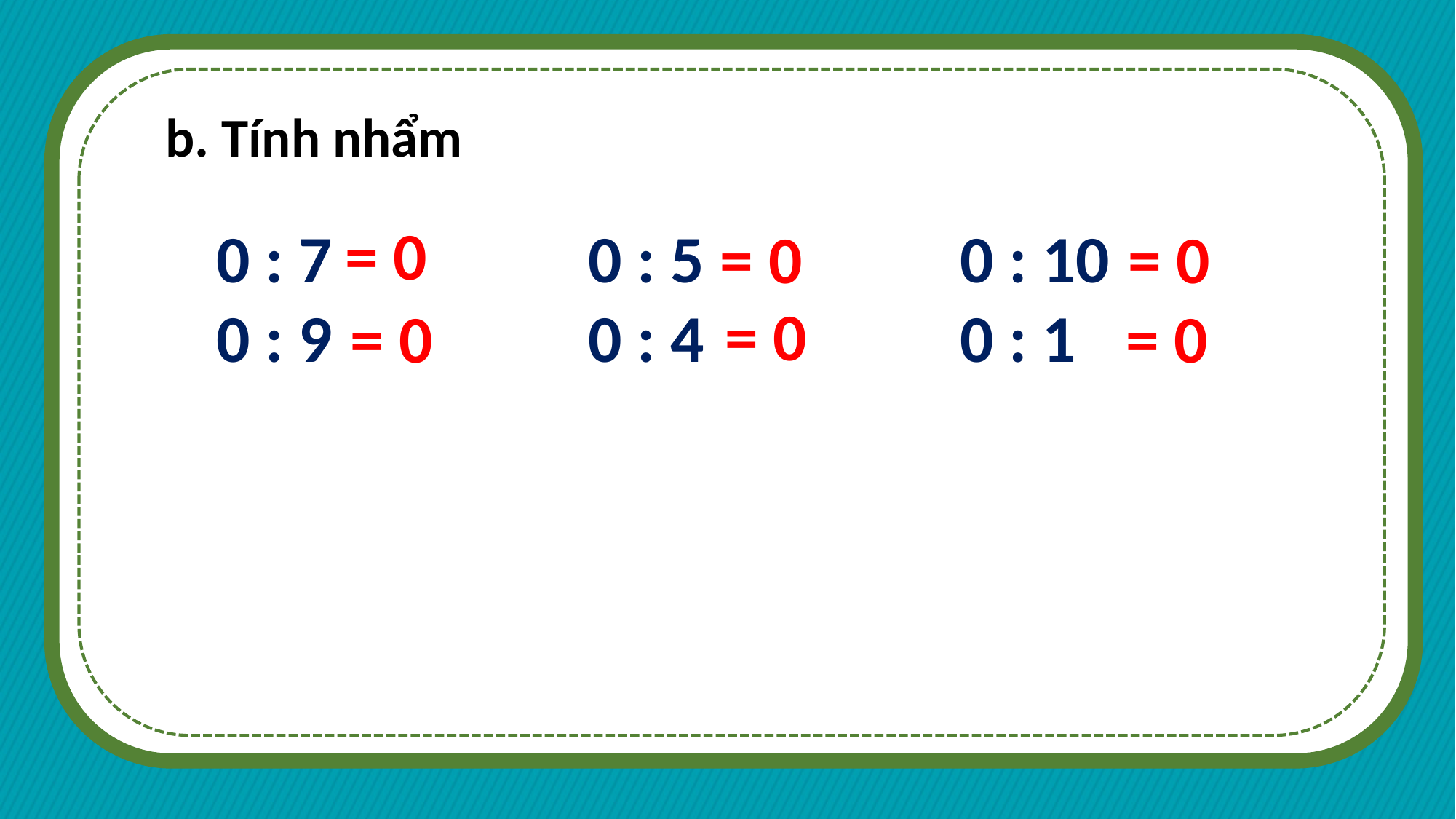

b. Tính nhẩm
= 0
0 : 7                 0 : 5                 0 : 10
0 : 9                 0 : 4                 0 : 1
= 0
= 0
= 0
= 0
= 0